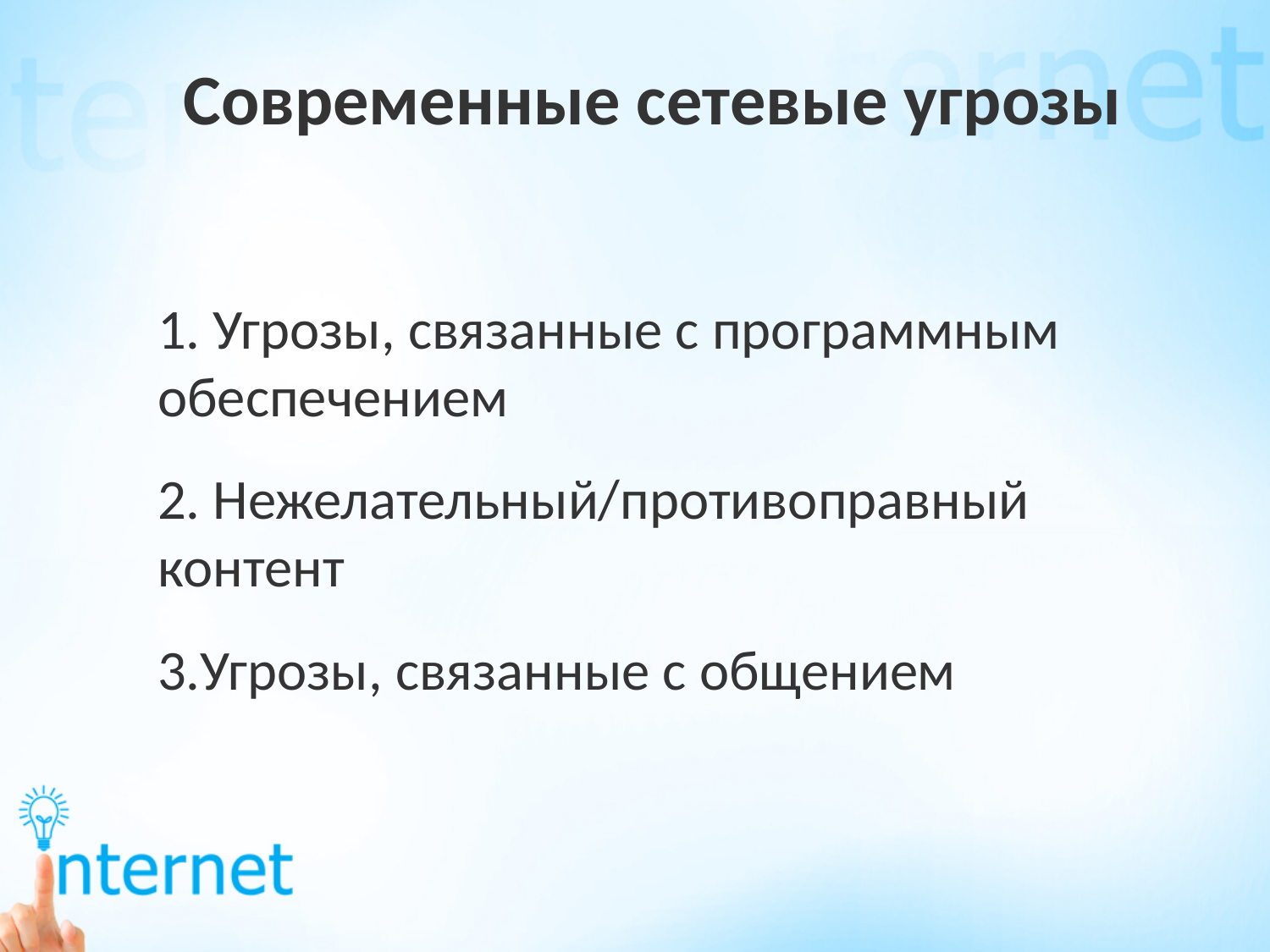

# Современные сетевые угрозы
1. Угрозы, связанные с программным обеспечением
2. Нежелательный/противоправный контент
3.Угрозы, связанные с общением